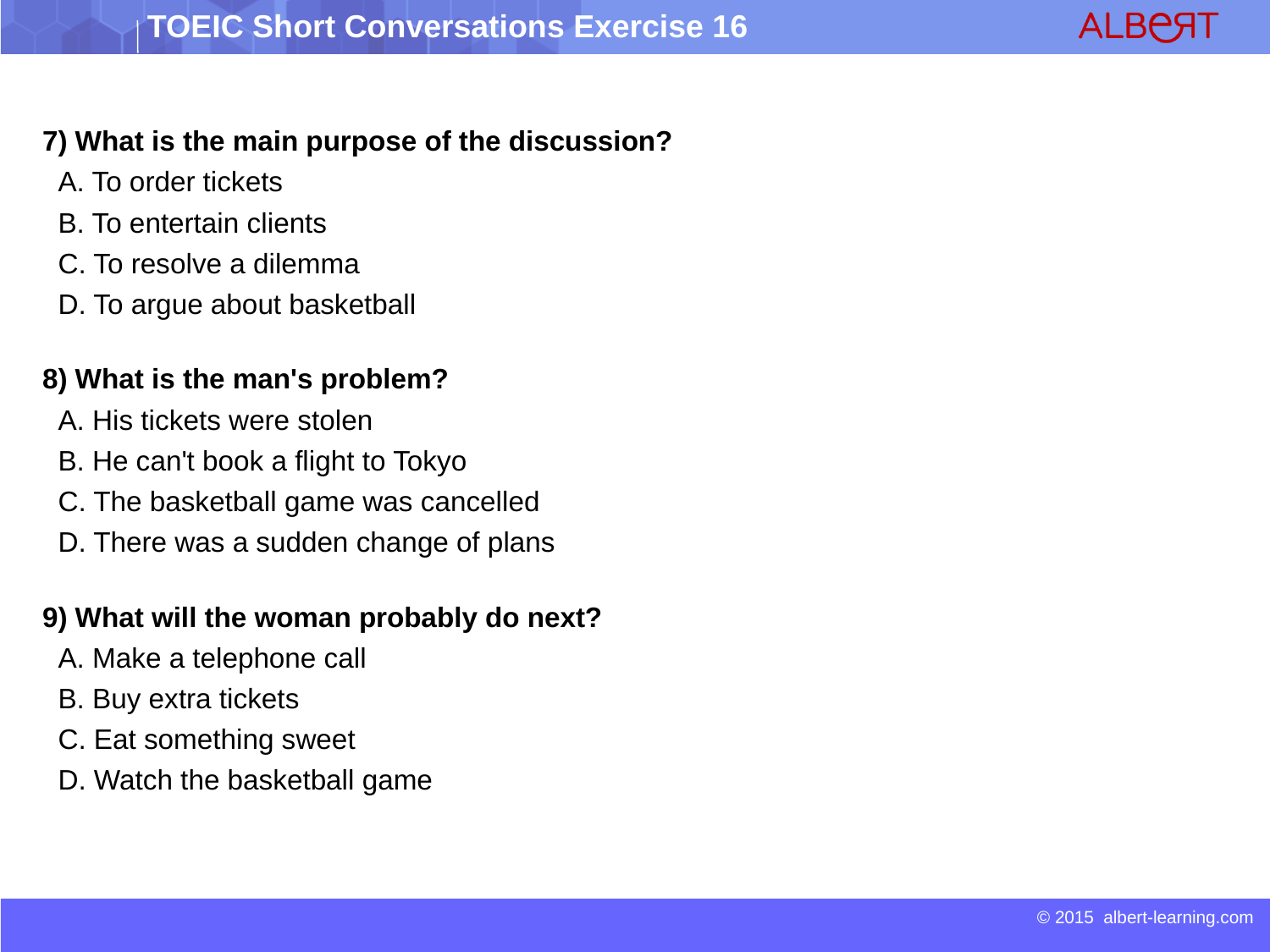

7) What is the main purpose of the discussion?
  A. To order tickets
  B. To entertain clients
  C. To resolve a dilemma
  D. To argue about basketball
8) What is the man's problem?
  A. His tickets were stolen
  B. He can't book a flight to Tokyo
  C. The basketball game was cancelled
  D. There was a sudden change of plans
9) What will the woman probably do next?
  A. Make a telephone call
  B. Buy extra tickets
  C. Eat something sweet
  D. Watch the basketball game